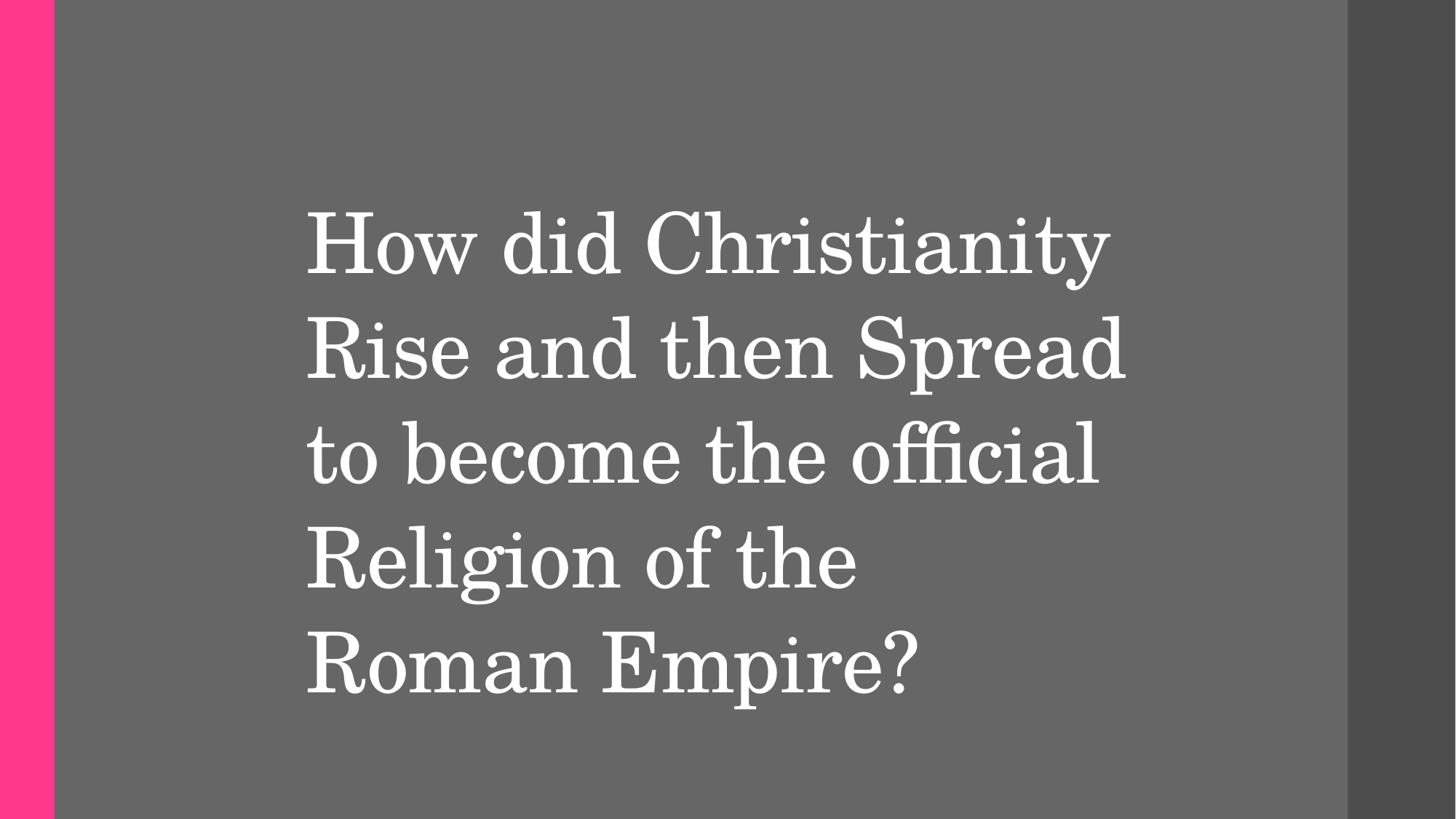

# How did Christianity Rise and then Spread to become the official Religion of the Roman Empire?